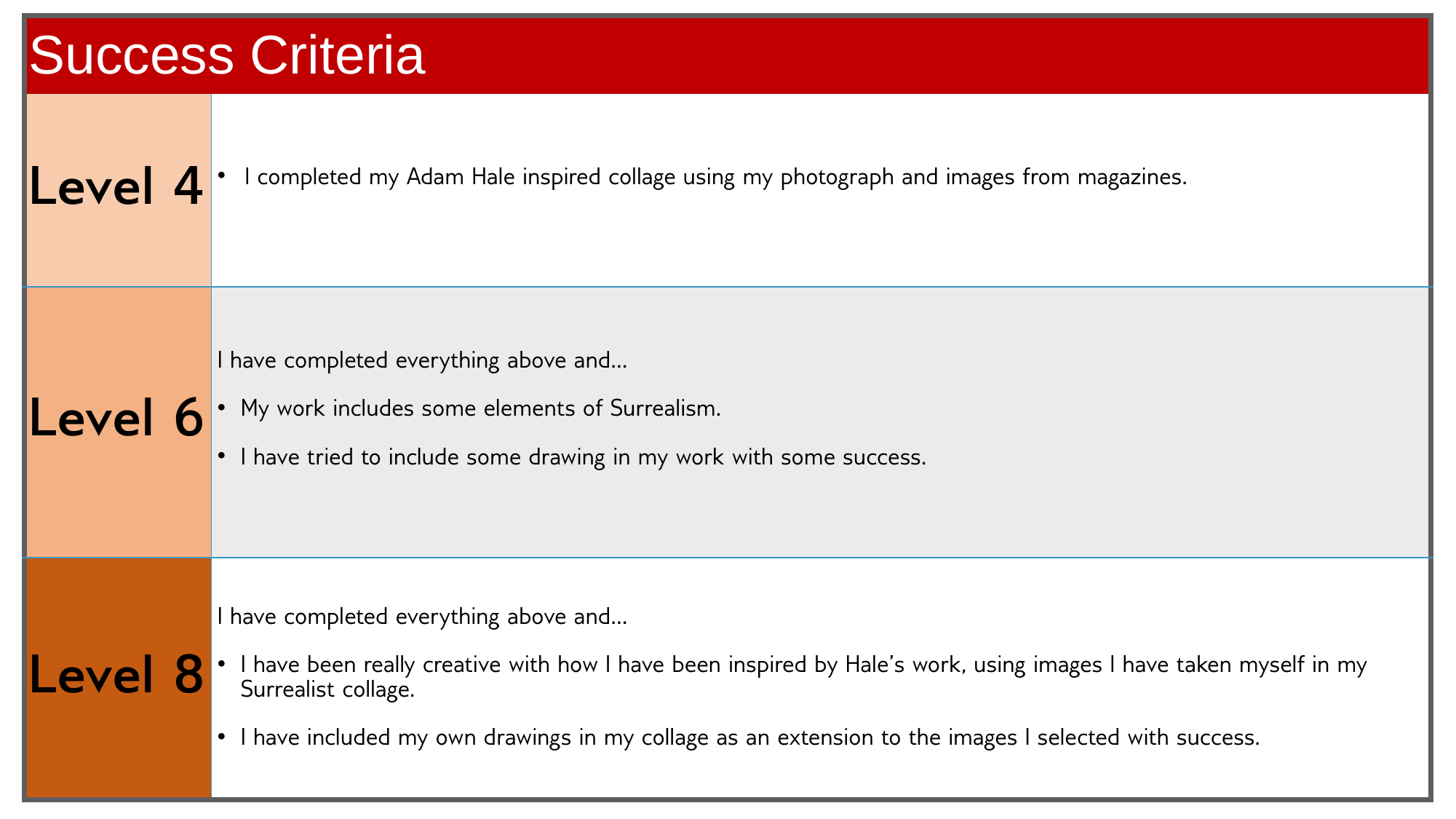

| Success Criteria |  |
| --- | --- |
| Level 4 | I completed my Adam Hale inspired collage using my photograph and images from magazines. |
| Level 6 | I have completed everything above and… My work includes some elements of Surrealism. I have tried to include some drawing in my work with some success. |
| Level 8 | I have completed everything above and… I have been really creative with how I have been inspired by Hale’s work, using images I have taken myself in my Surrealist collage. I have included my own drawings in my collage as an extension to the images I selected with success. |